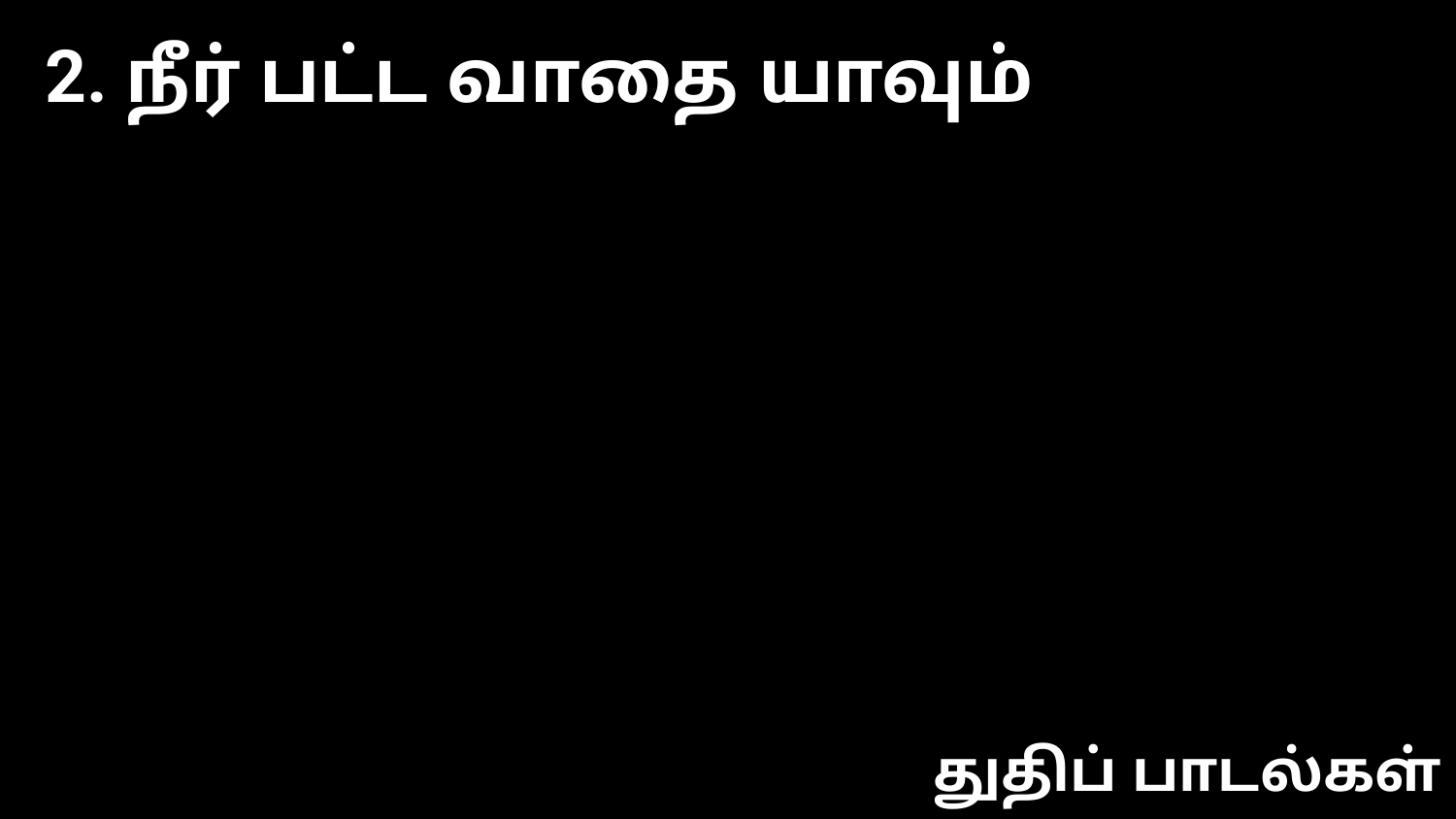

2. நீர் பட்ட வாதை யாவும்
துதிப் பாடல்கள்